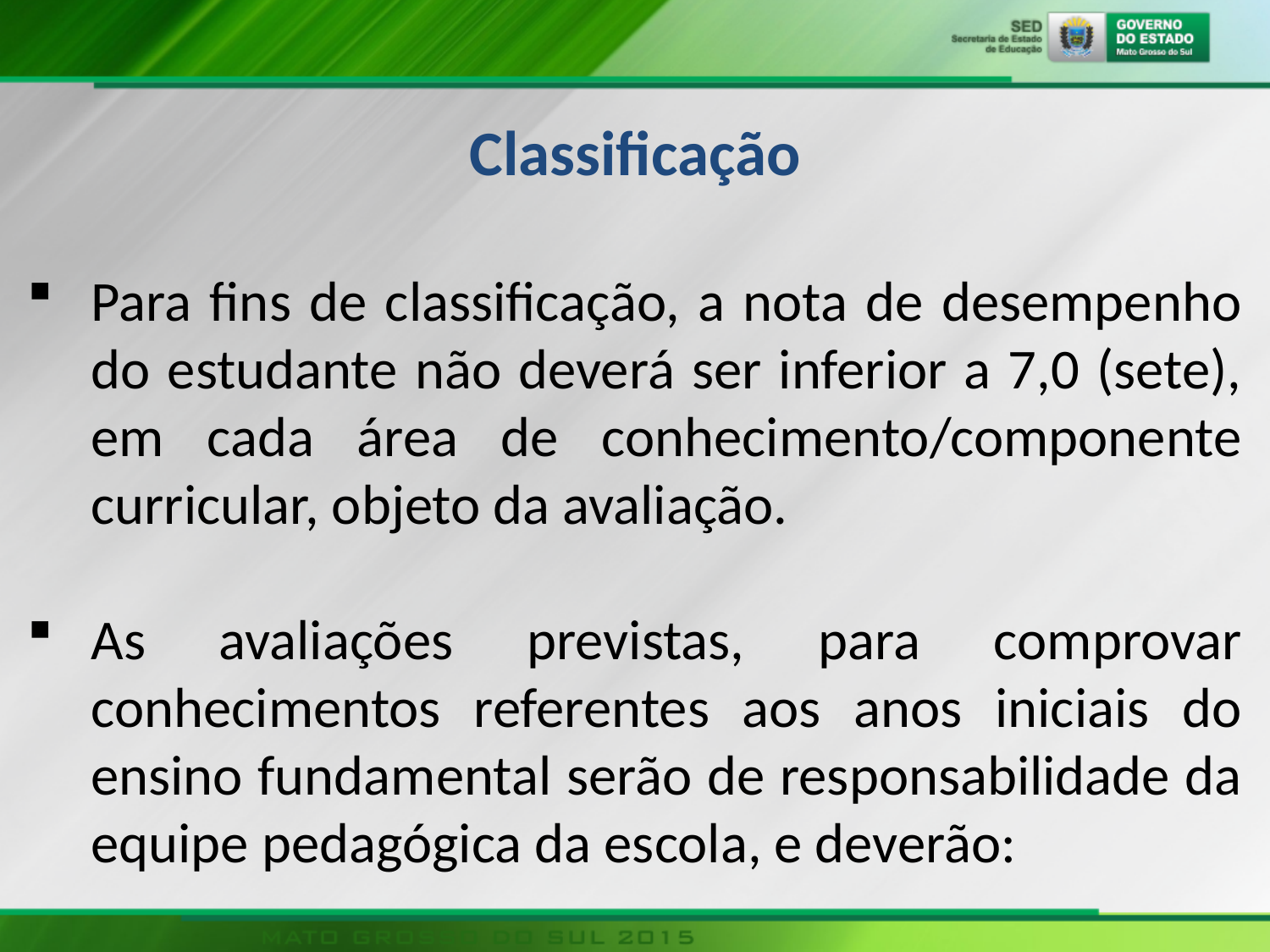

Classificação

Para fins de classificação, a nota de desempenho do estudante não deverá ser inferior a 7,0 (sete), em cada área de conhecimento/componente curricular, objeto da avaliação.

As avaliações previstas, para comprovar conhecimentos referentes aos anos iniciais do ensino fundamental serão de responsabilidade da equipe pedagógica da escola, e deverão: